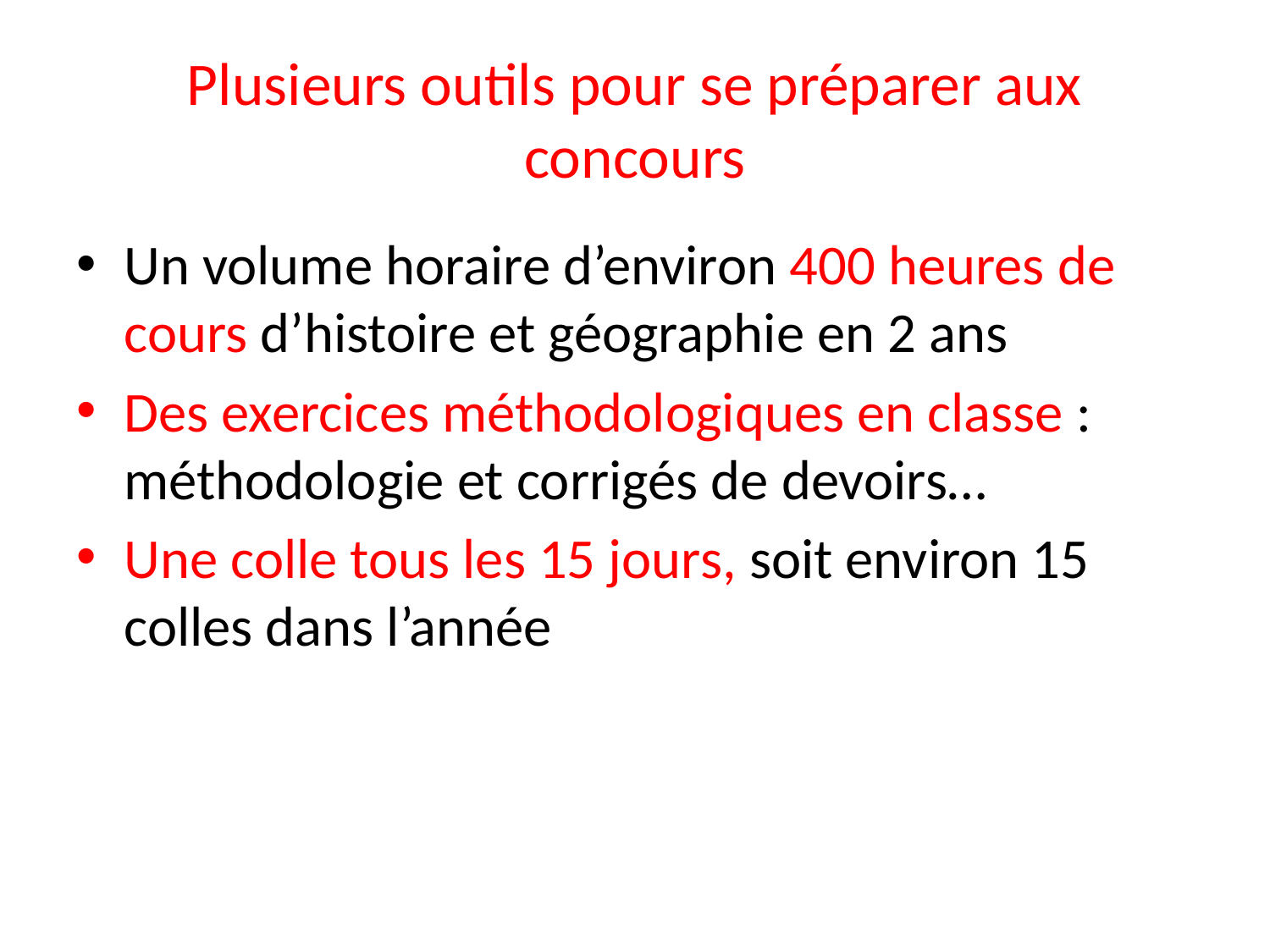

# Plusieurs outils pour se préparer aux concours
Un volume horaire d’environ 400 heures de cours d’histoire et géographie en 2 ans
Des exercices méthodologiques en classe : méthodologie et corrigés de devoirs…
Une colle tous les 15 jours, soit environ 15 colles dans l’année